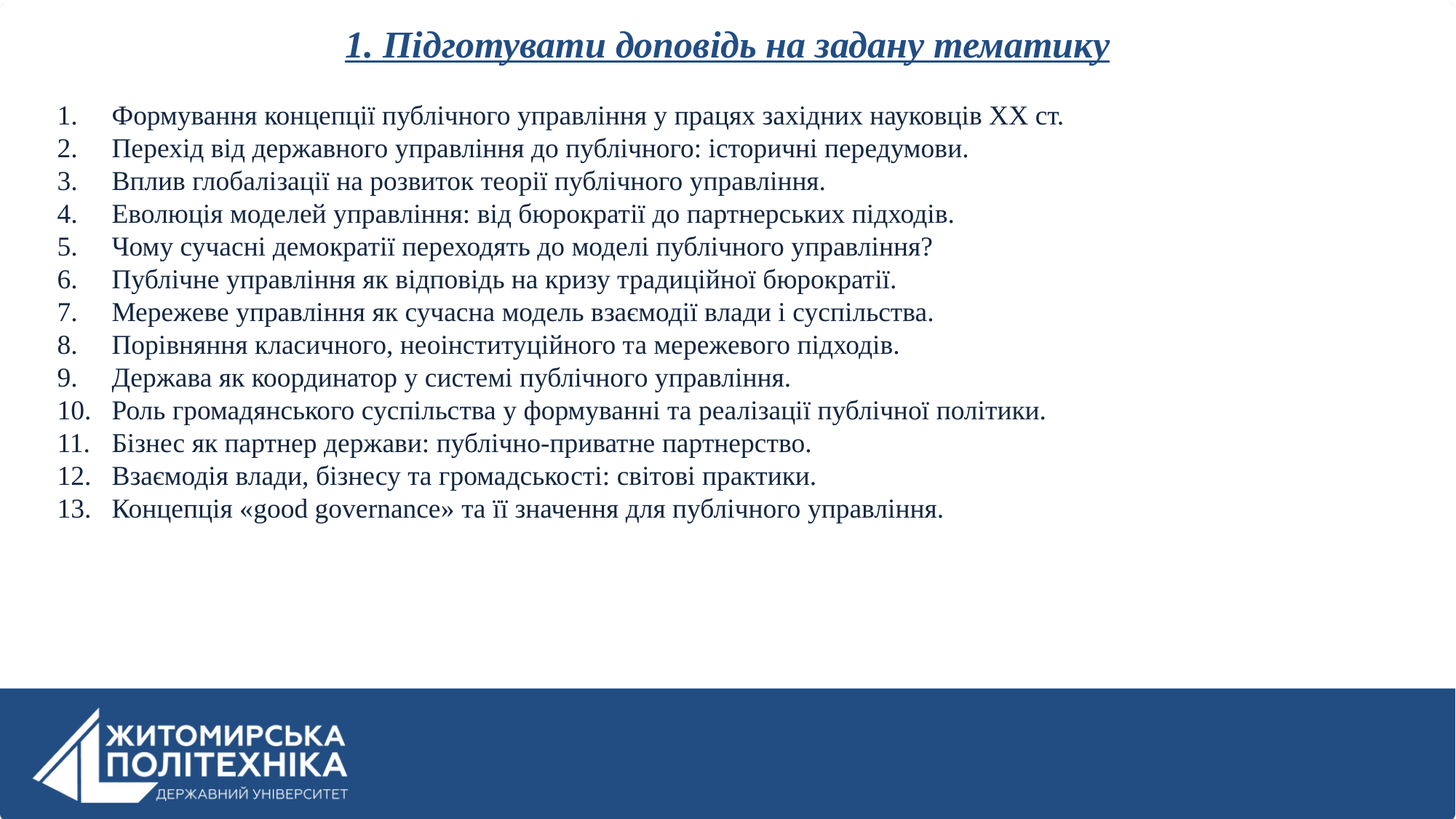

# 1. Підготувати доповідь на задану тематику
Формування концепції публічного управління у працях західних науковців ХХ ст.
Перехід від державного управління до публічного: історичні передумови.
Вплив глобалізації на розвиток теорії публічного управління.
Еволюція моделей управління: від бюрократії до партнерських підходів.
Чому сучасні демократії переходять до моделі публічного управління?
Публічне управління як відповідь на кризу традиційної бюрократії.
Мережеве управління як сучасна модель взаємодії влади і суспільства.
Порівняння класичного, неоінституційного та мережевого підходів.
Держава як координатор у системі публічного управління.
Роль громадянського суспільства у формуванні та реалізації публічної політики.
Бізнес як партнер держави: публічно-приватне партнерство.
Взаємодія влади, бізнесу та громадськості: світові практики.
Концепція «good governance» та її значення для публічного управління.